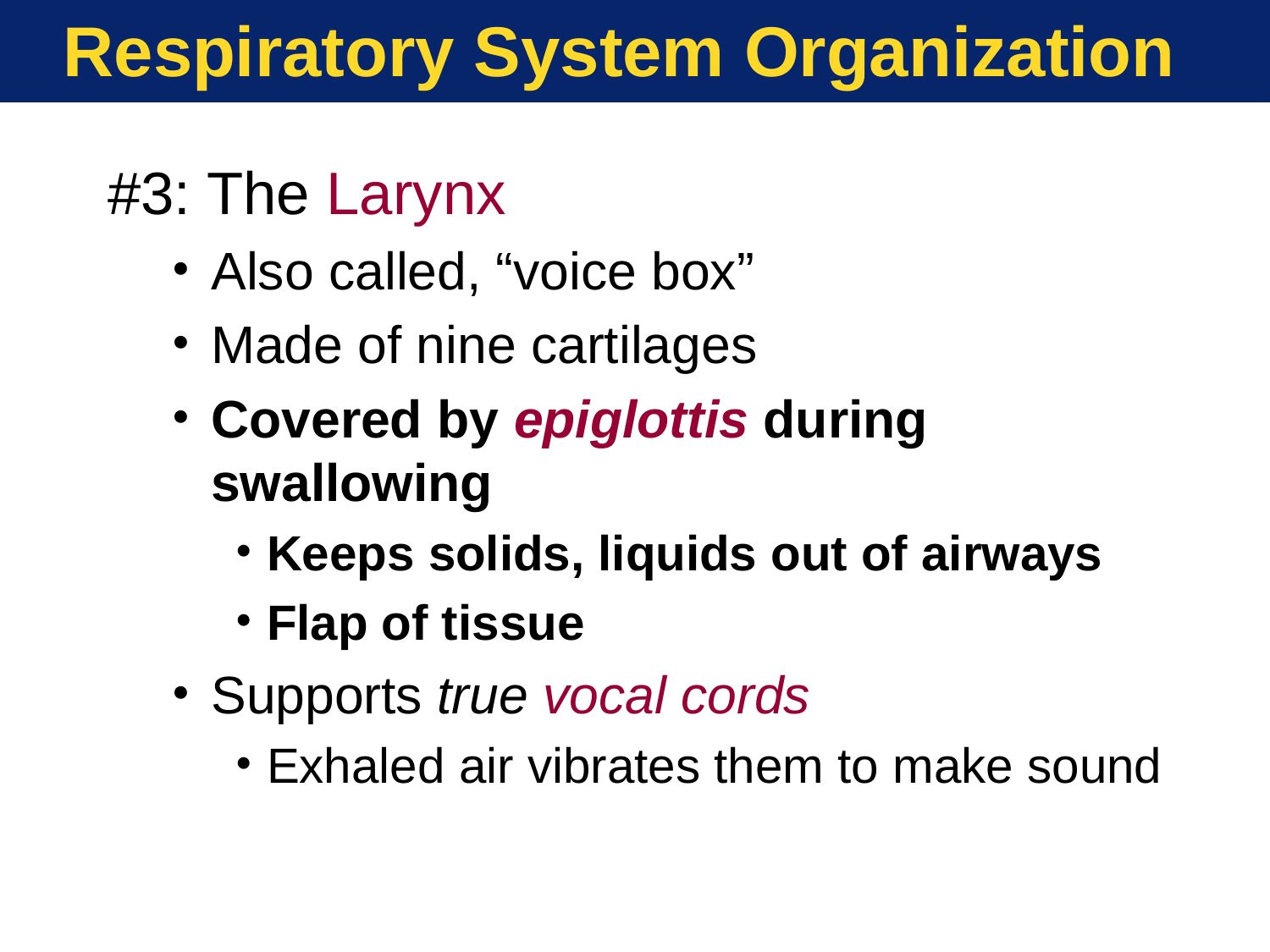

# Respiratory System Organization
#3: The Larynx
Also called, “voice box”
Made of nine cartilages
Covered by epiglottis during swallowing
Keeps solids, liquids out of airways
Flap of tissue
Supports true vocal cords
Exhaled air vibrates them to make sound